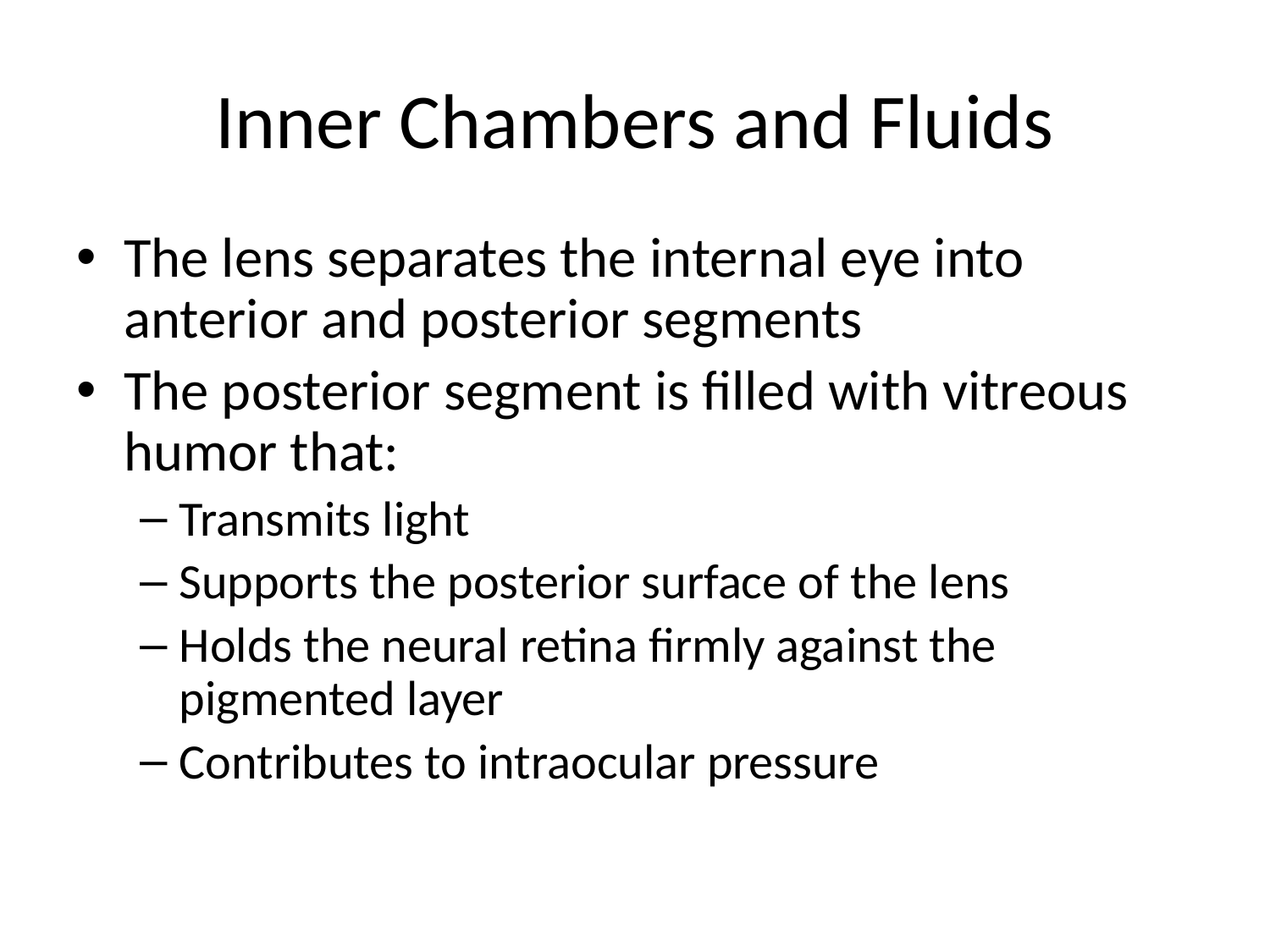

# Inner Chambers and Fluids
The lens separates the internal eye into anterior and posterior segments
The posterior segment is filled with vitreous humor that:
Transmits light
Supports the posterior surface of the lens
Holds the neural retina firmly against the pigmented layer
Contributes to intraocular pressure